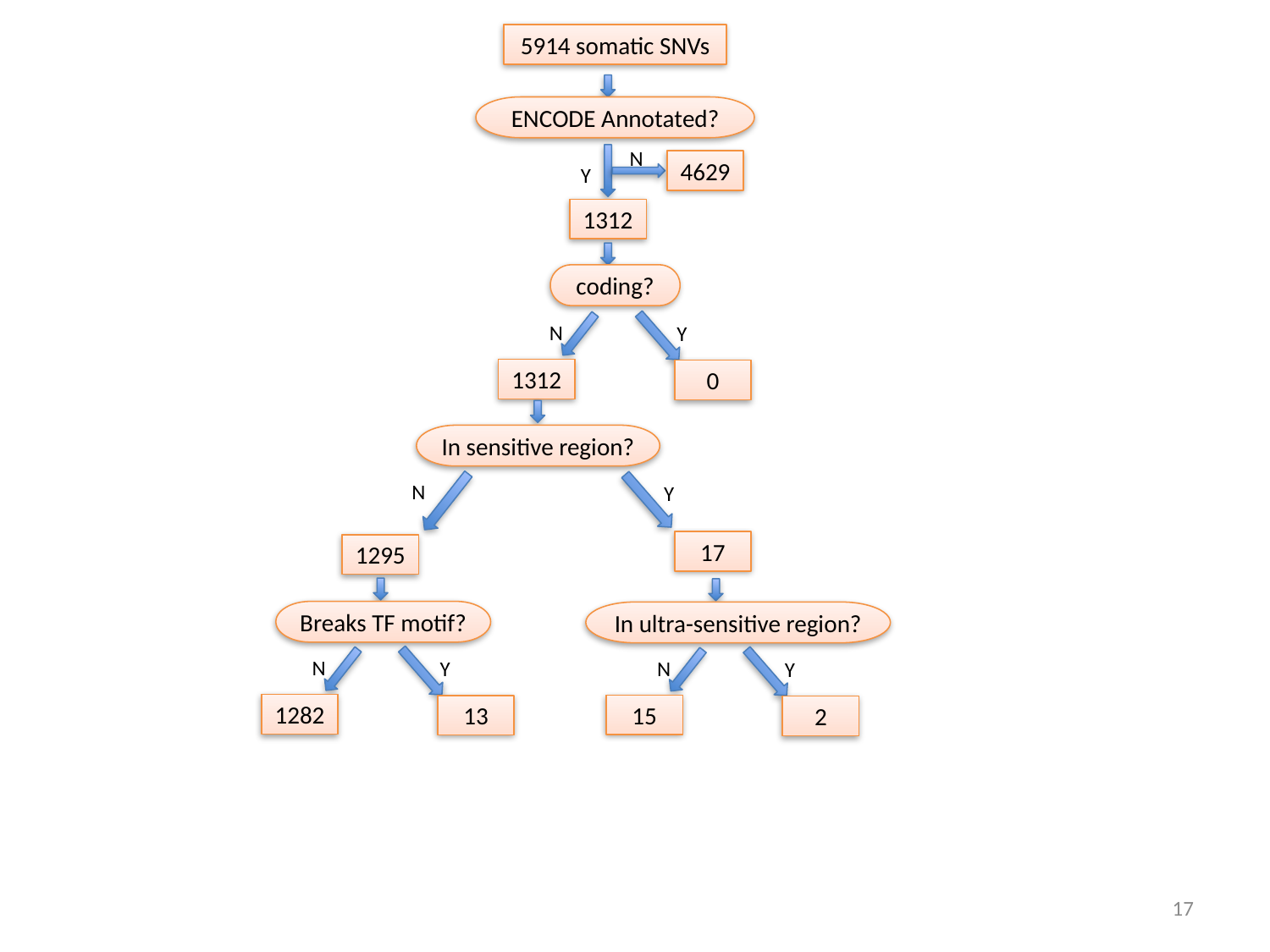

5914 somatic SNVs

ENCODE Annotated?
N

4629
Y

1312

coding?

N
Y

1312
0

In sensitive region?

N
Y

17
1295

Breaks TF motif?
In ultra-sensitive region?

N
N
Y
Y

1282
15
13
2
17